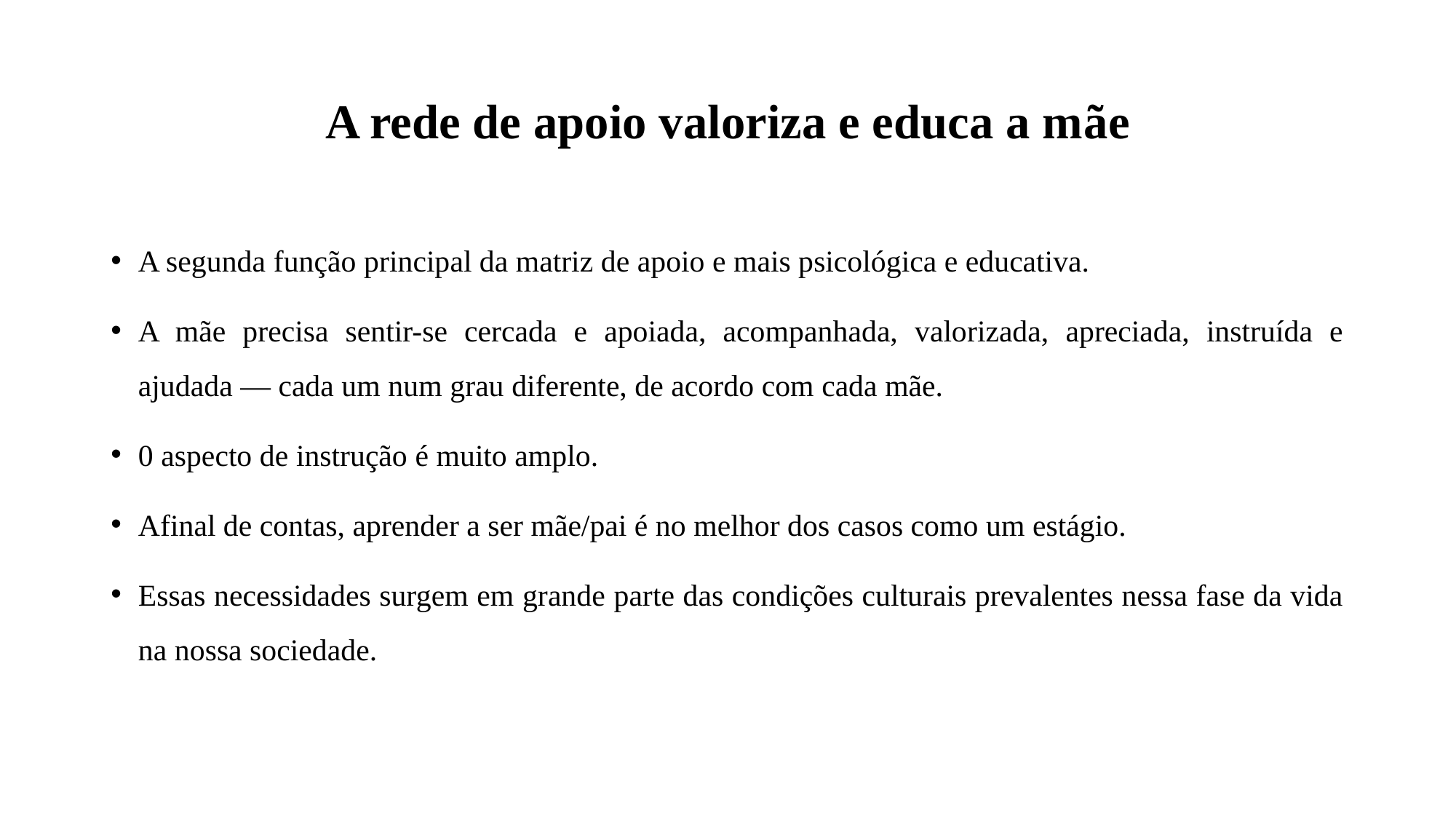

# A rede de apoio valoriza e educa a mãe
A segunda função principal da matriz de apoio e mais psicológica e educativa.
A mãe precisa sentir-se cercada e apoiada, acompanhada, valorizada, apreciada, instruída e ajudada — cada um num grau diferente, de acordo com cada mãe.
0 aspecto de instrução é muito amplo.
Afinal de contas, aprender a ser mãe/pai é no melhor dos casos como um estágio.
Essas necessidades surgem em grande parte das condições culturais prevalentes nessa fase da vida na nossa sociedade.